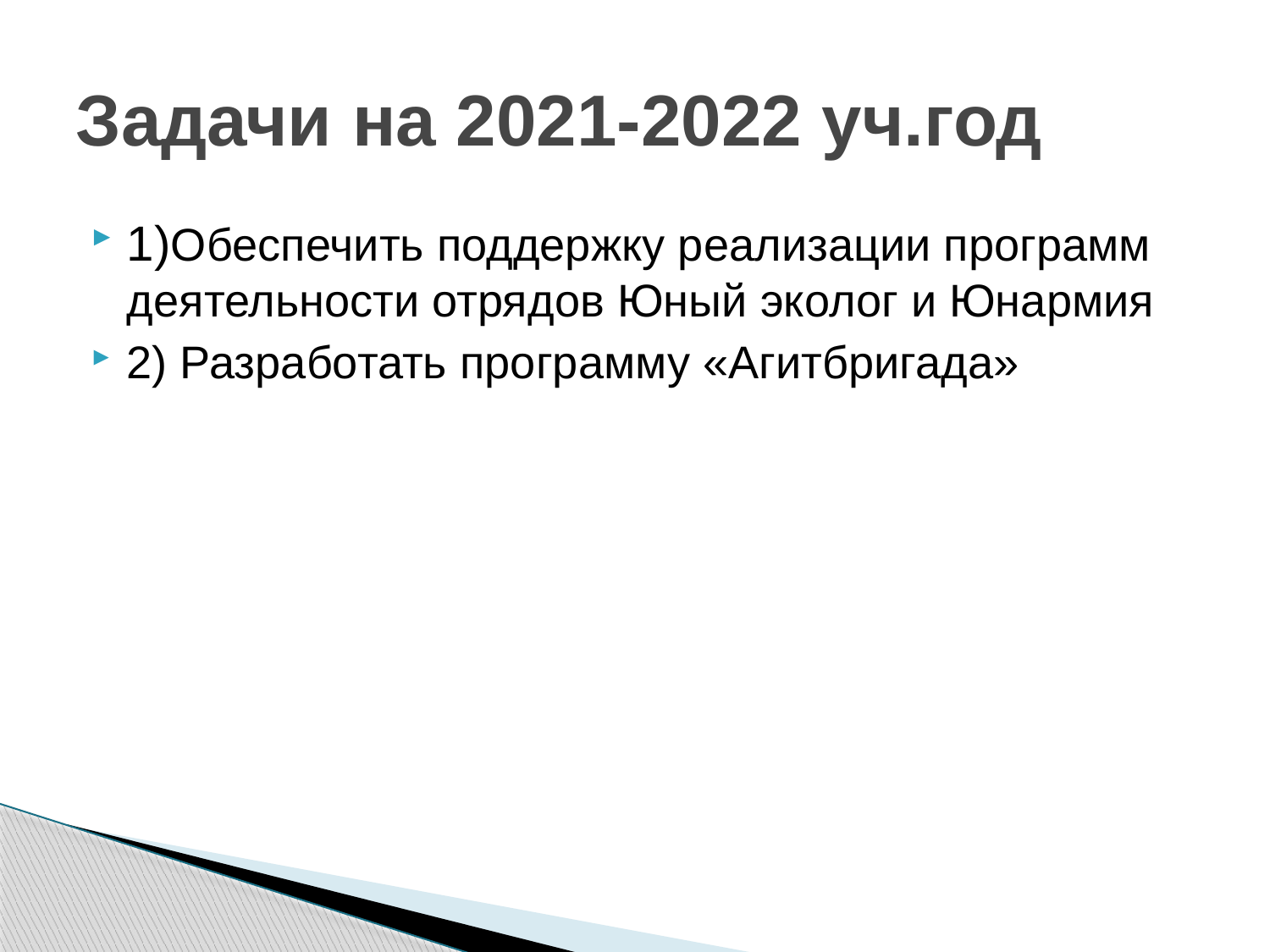

# Задачи на 2021-2022 уч.год
1)Обеспечить поддержку реализации программ деятельности отрядов Юный эколог и Юнармия
2) Разработать программу «Агитбригада»